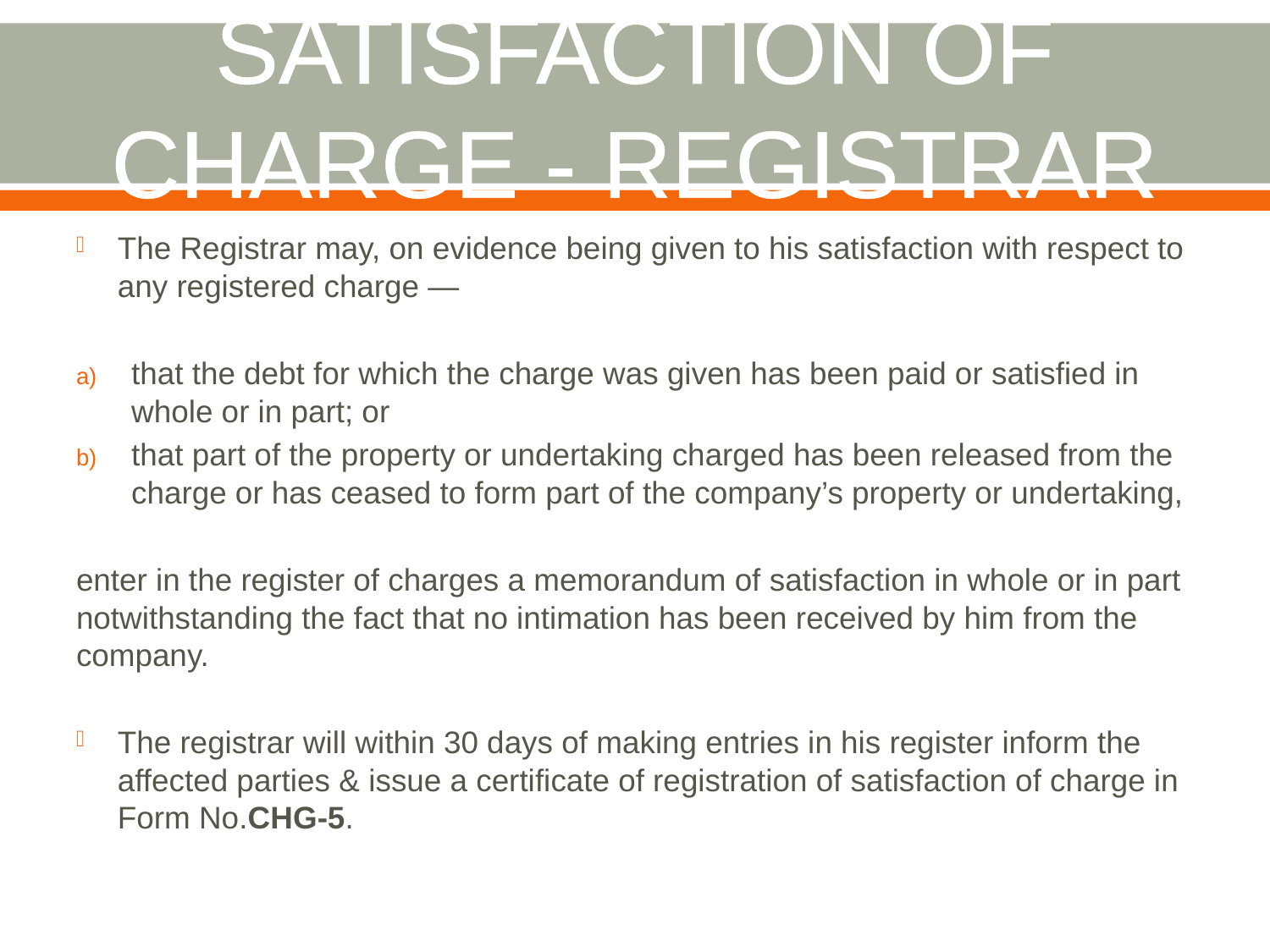

# SATISFACTION OF CHARGE - REGISTRAR
The Registrar may, on evidence being given to his satisfaction with respect to any registered charge —

that the debt for which the charge was given has been paid or satisfied in whole or in part; or
that part of the property or undertaking charged has been released from the charge or has ceased to form part of the company’s property or undertaking,

enter in the register of charges a memorandum of satisfaction in whole or in part notwithstanding the fact that no intimation has been received by him from the company.

The registrar will within 30 days of making entries in his register inform the affected parties & issue a certificate of registration of satisfaction of charge in Form No.CHG-5.